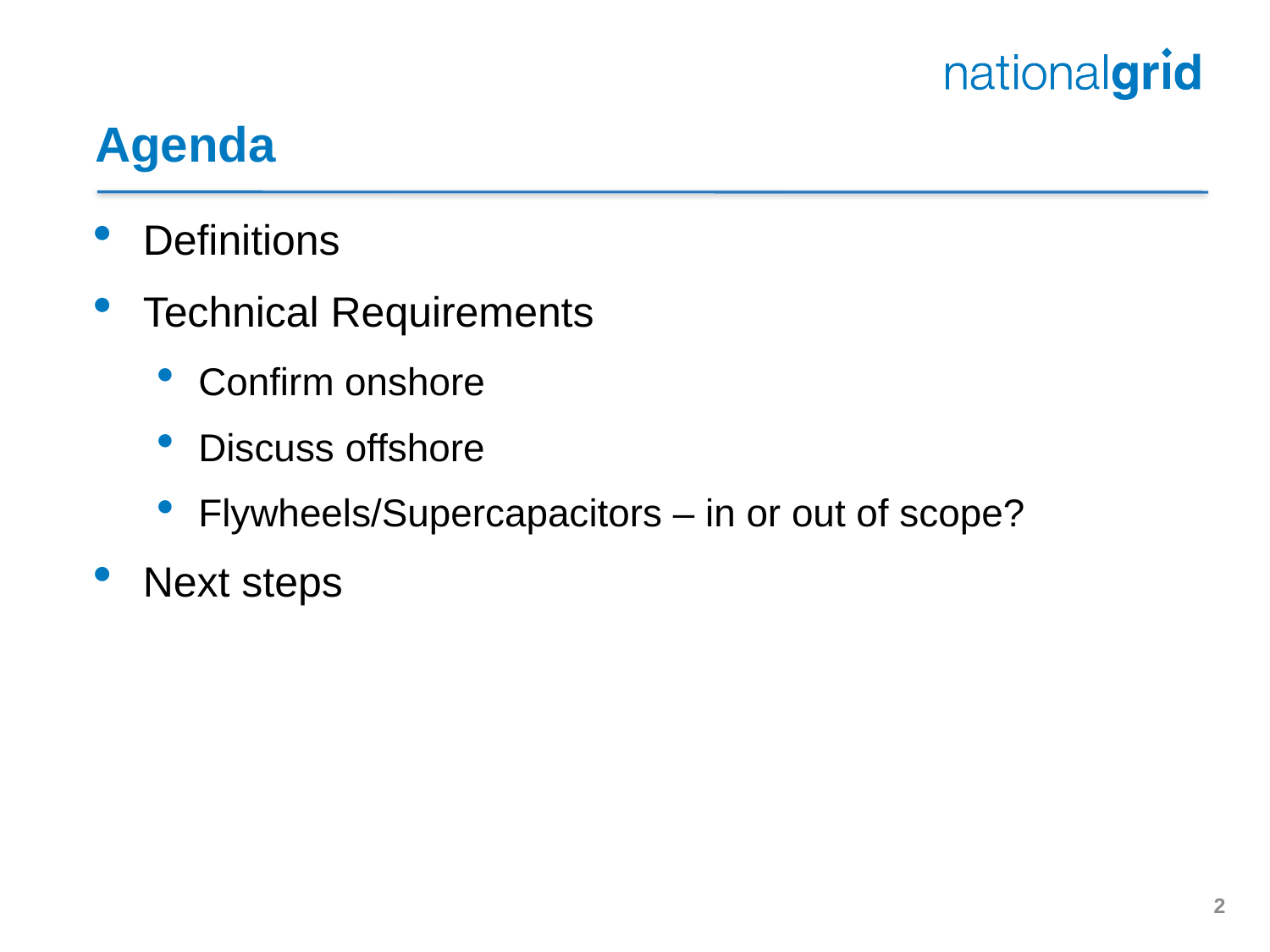

# Agenda
Definitions
Technical Requirements
Confirm onshore
Discuss offshore
Flywheels/Supercapacitors – in or out of scope?
Next steps
2